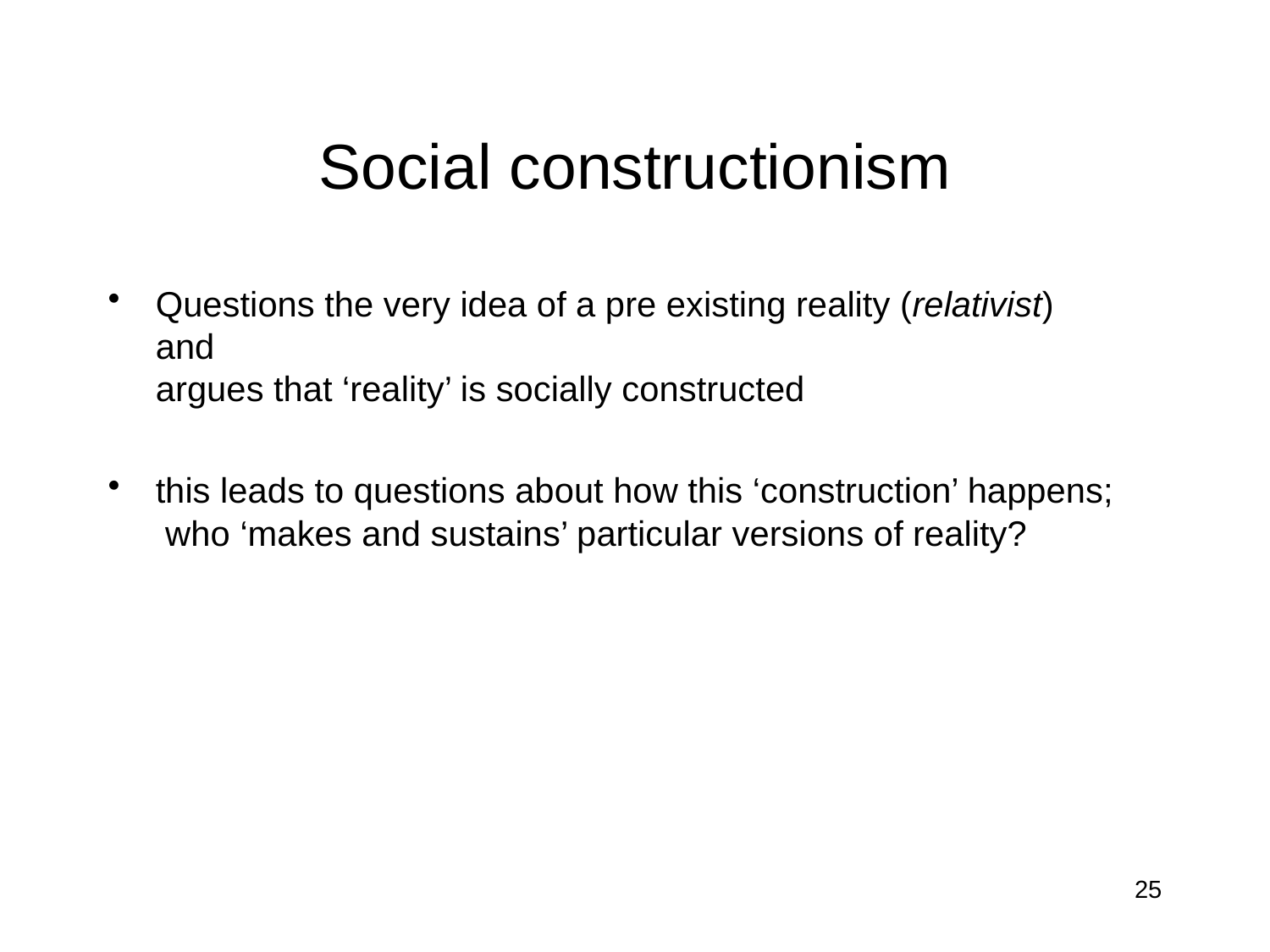

# Social constructionism
Questions the very idea of a pre existing reality (relativist)
and
argues that ‘reality’ is socially constructed
this leads to questions about how this ‘construction’ happens;
 who ‘makes and sustains’ particular versions of reality?
25